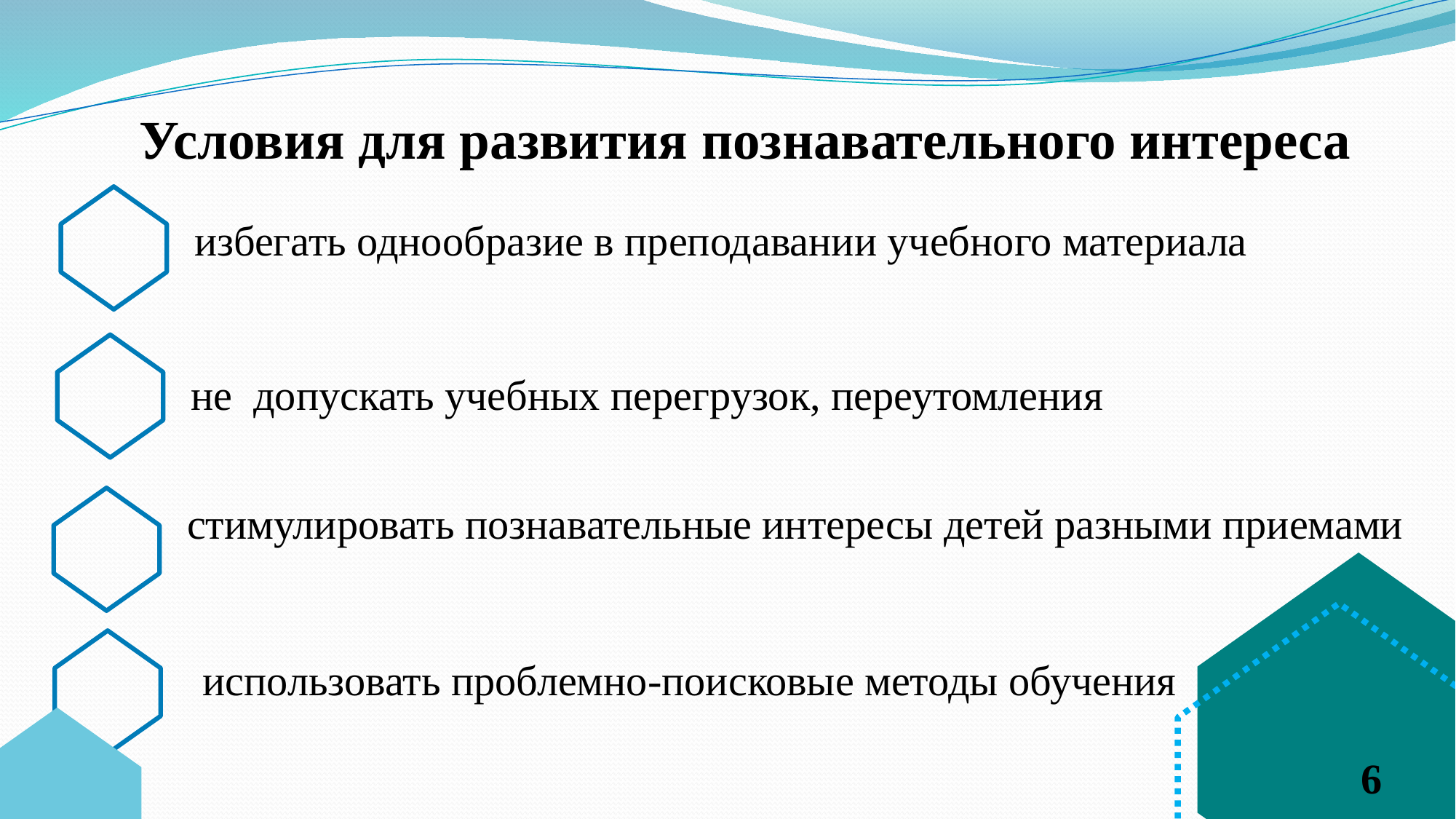

Условия для развития познавательного интереса

избегать однообразие в преподавании учебного материала

не  допускать учебных перегрузок, переутомления

стимулировать познавательные интересы детей разными приемами

 использовать проблемно-поисковые методы обучения

6